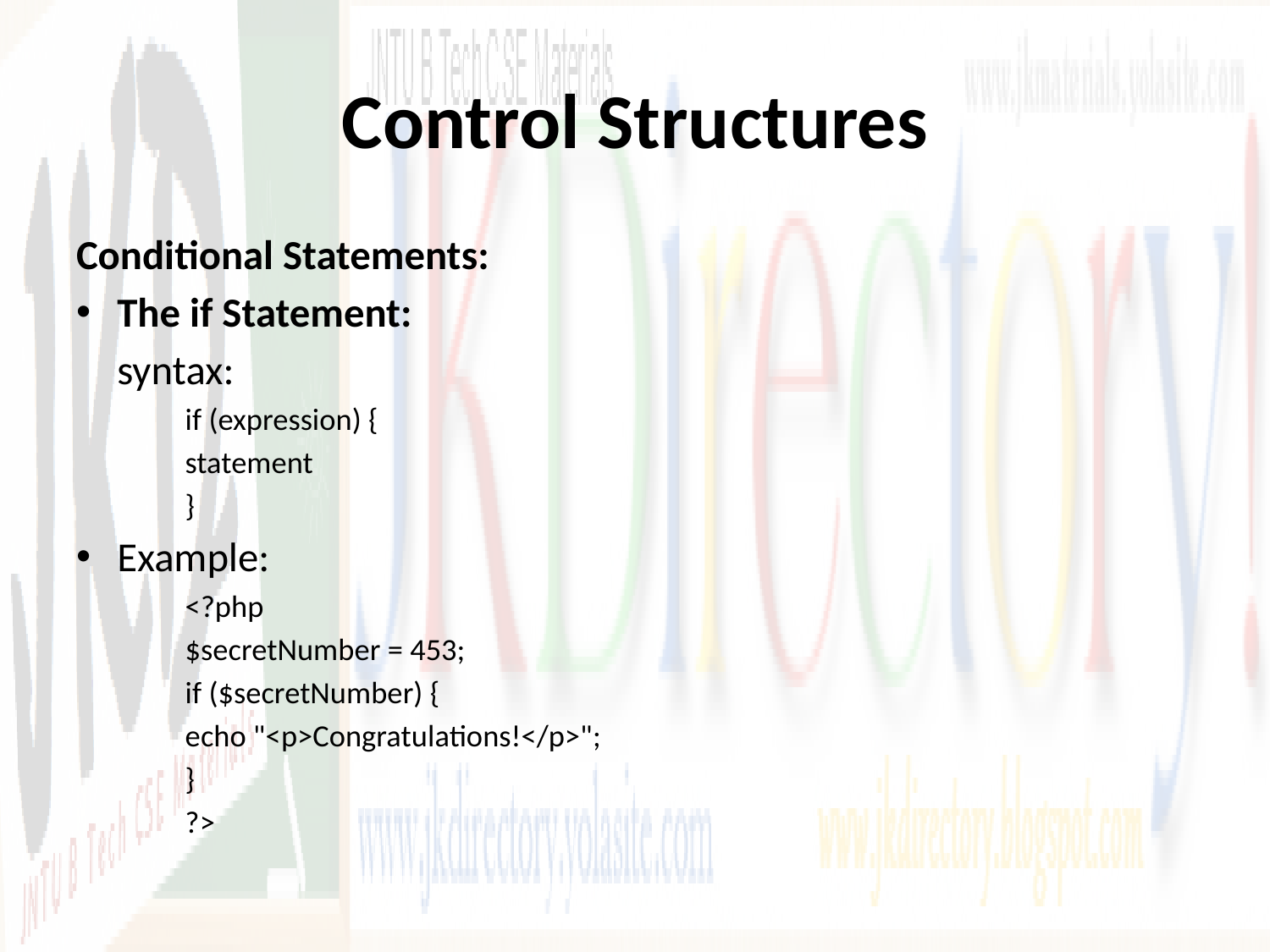

# Control Structures
Conditional Statements:
The if Statement:
	syntax:
if (expression) {
statement
}
Example:
<?php
$secretNumber = 453;
if ($secretNumber) {
echo "<p>Congratulations!</p>";
}
?>